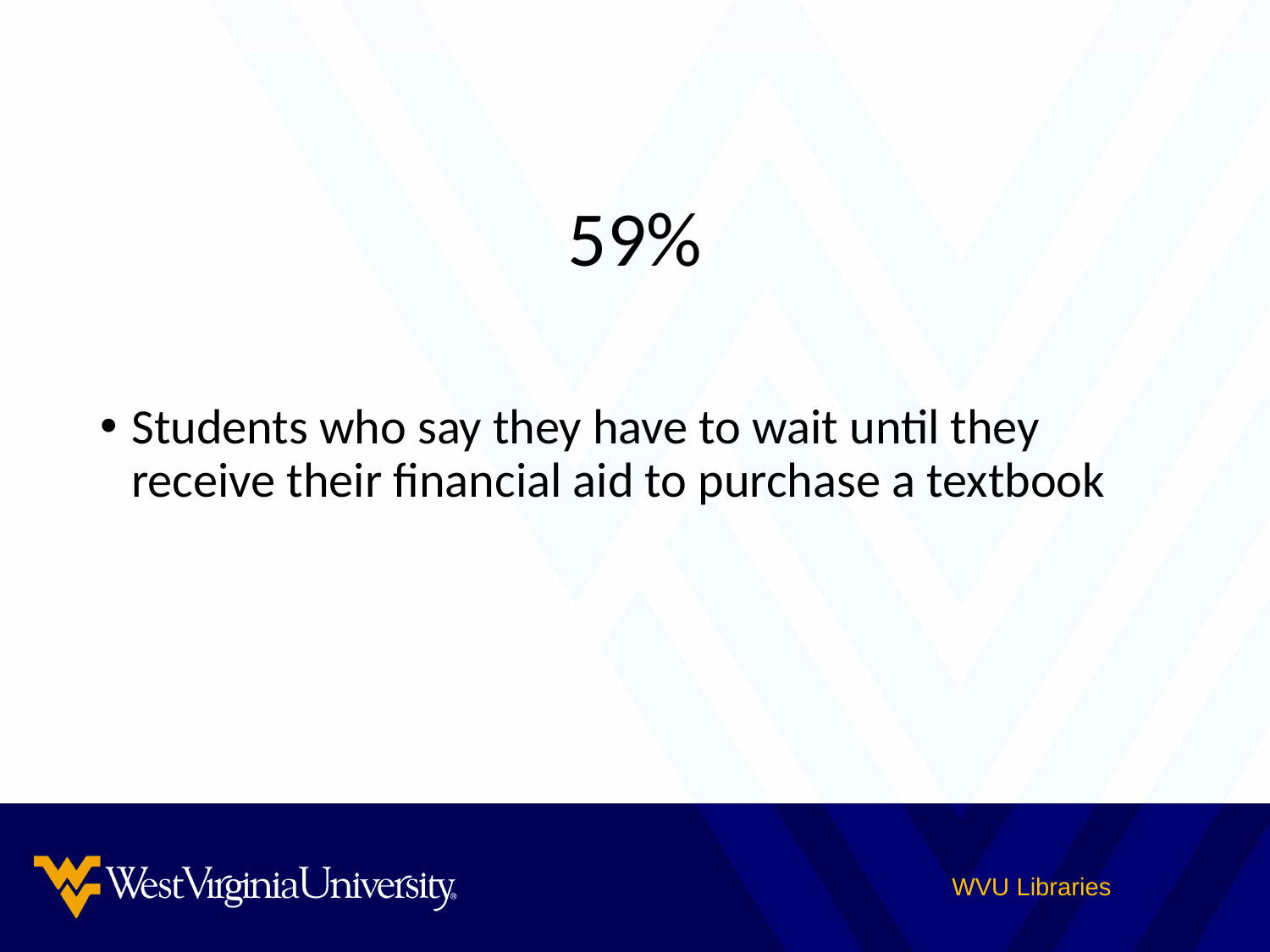

# 59%
Students who say they have to wait until they receive their financial aid to purchase a textbook
WVU Libraries